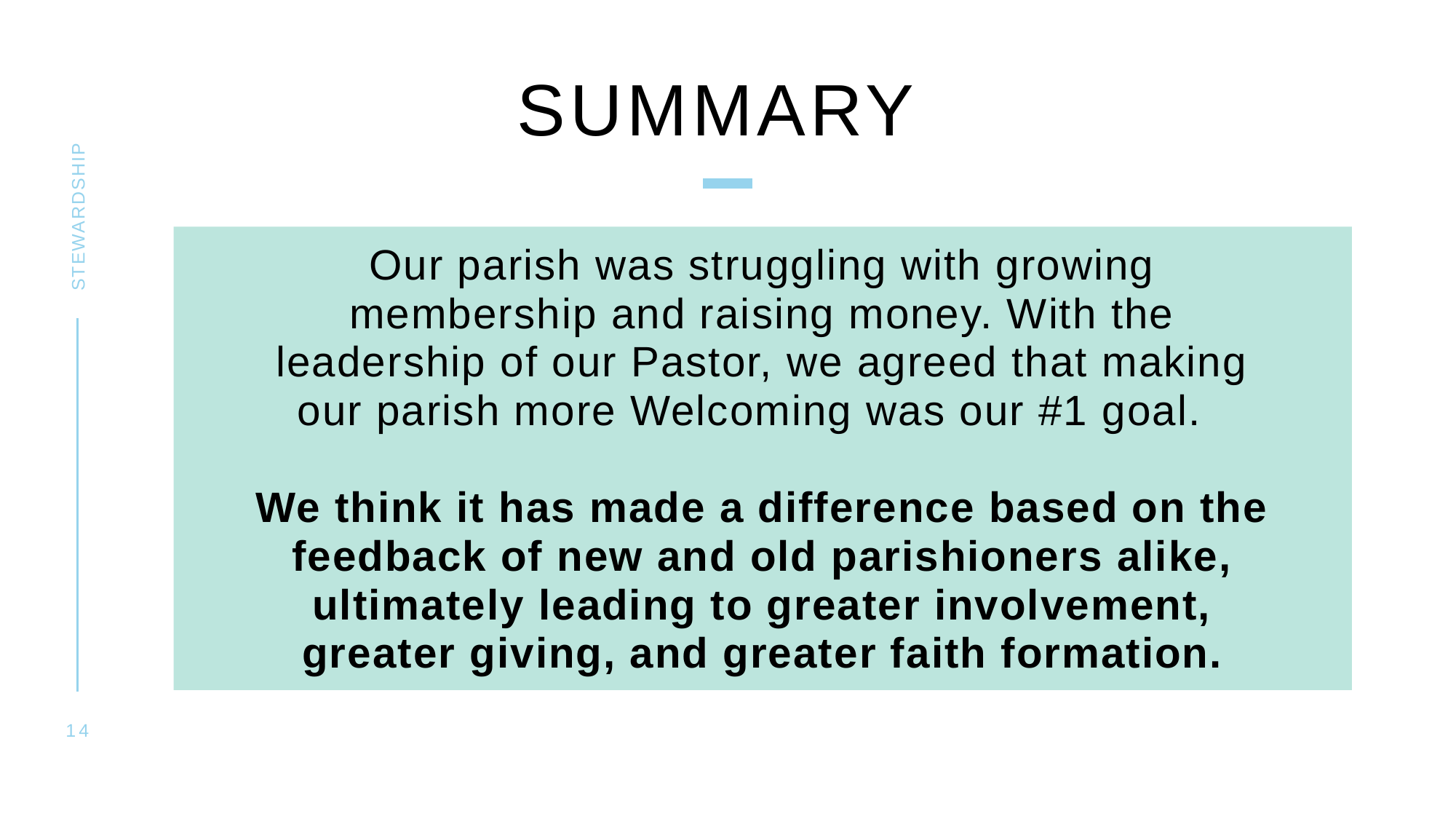

# Summary
stewardship
Our parish was struggling with growing membership and raising money. With the leadership of our Pastor, we agreed that making our parish more Welcoming was our #1 goal.

We think it has made a difference based on the feedback of new and old parishioners alike, ultimately leading to greater involvement, greater giving, and greater faith formation.
14